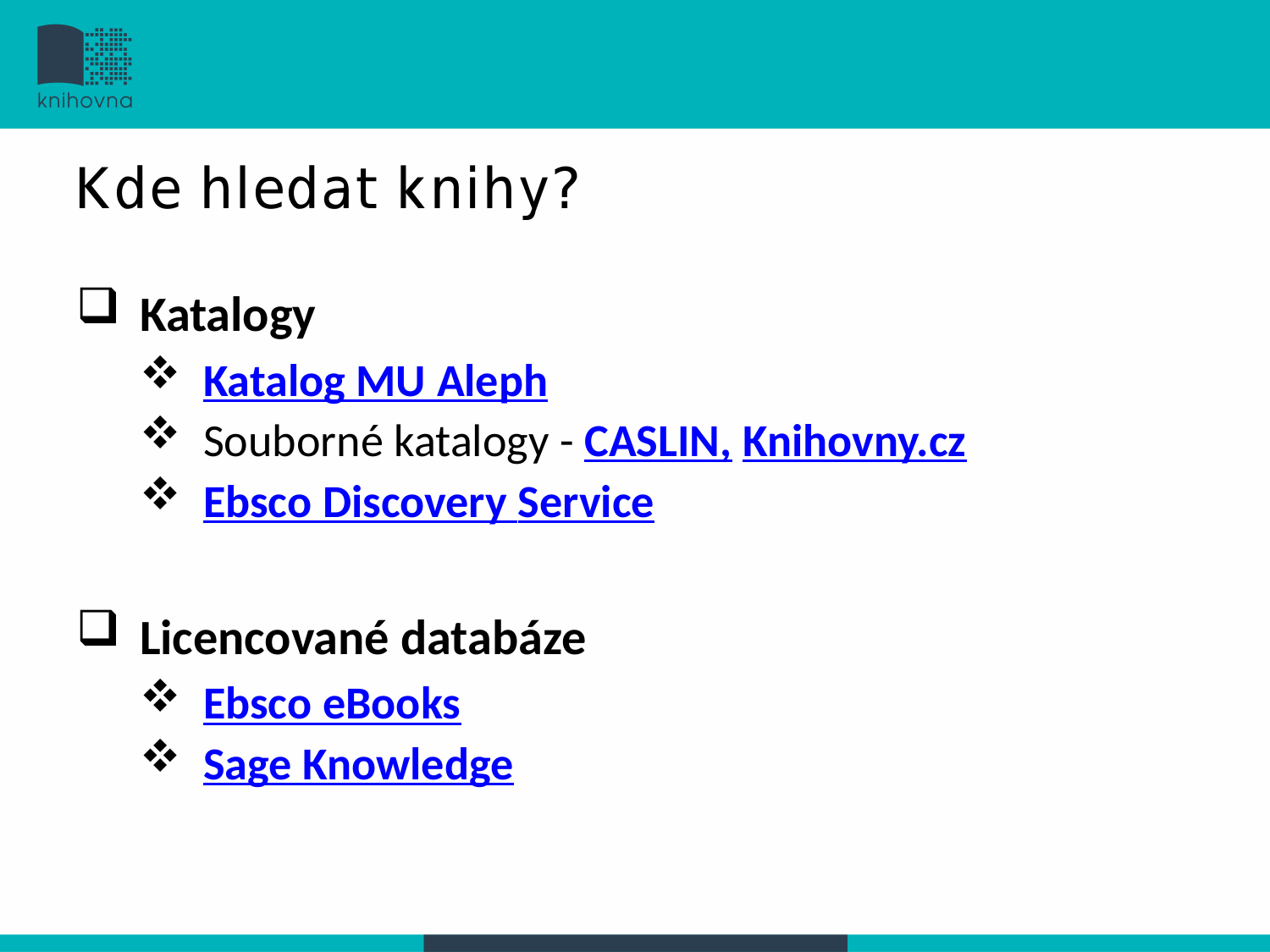

Kde hledat knihy?

#
Katalogy
Katalog MU Aleph
Souborné katalogy - CASLIN, Knihovny.cz
Ebsco Discovery Service

Licencované databáze
Ebsco eBooks
Sage Knowledge